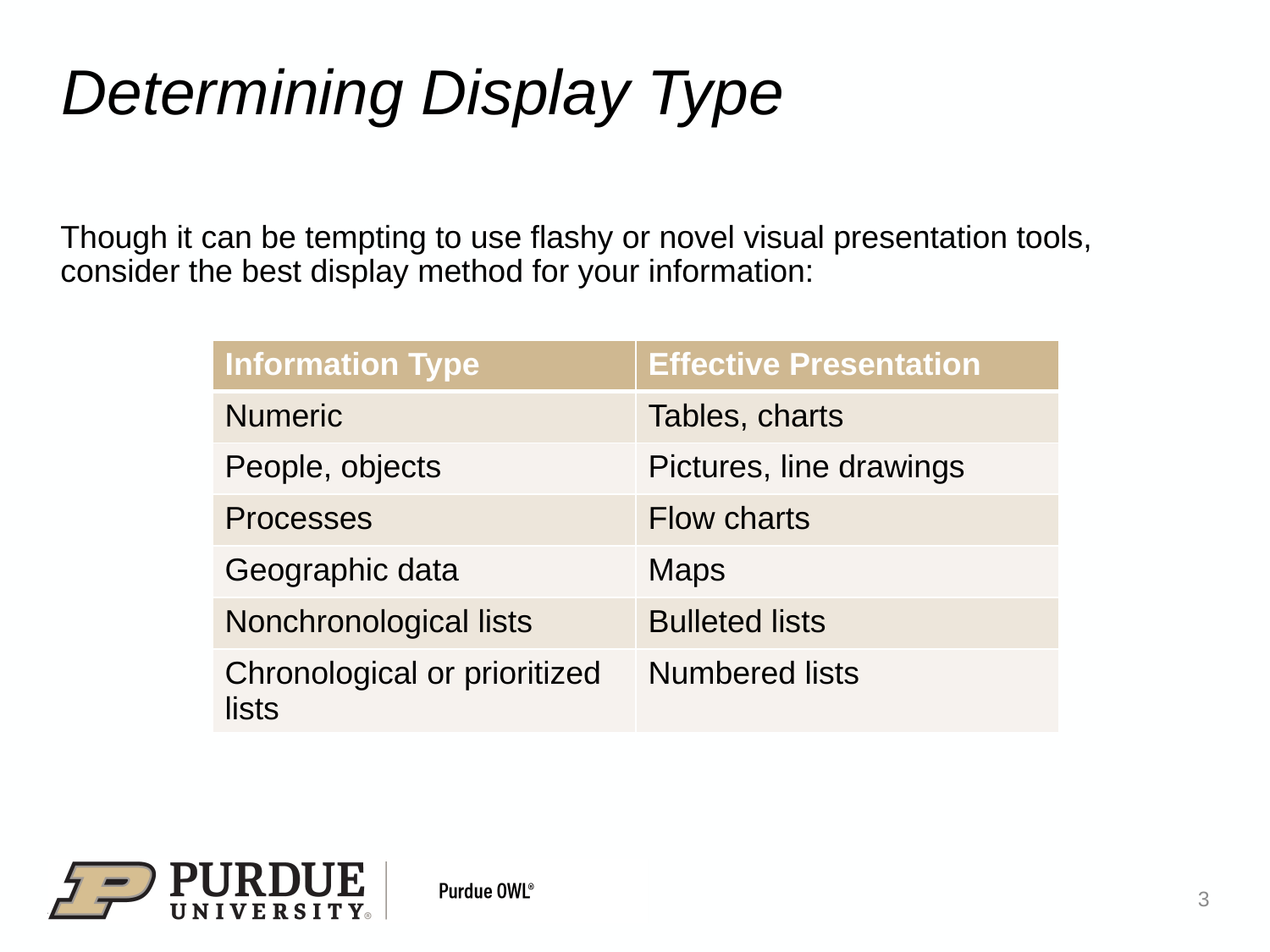

# Determining Display Type
Though it can be tempting to use flashy or novel visual presentation tools, consider the best display method for your information:

| Information Type | Effective Presentation |
| --- | --- |
| Numeric | Tables, charts |
| People, objects | Pictures, line drawings |
| Processes | Flow charts |
| Geographic data | Maps |
| Nonchronological lists | Bulleted lists |
| Chronological or prioritized lists | Numbered lists |
3